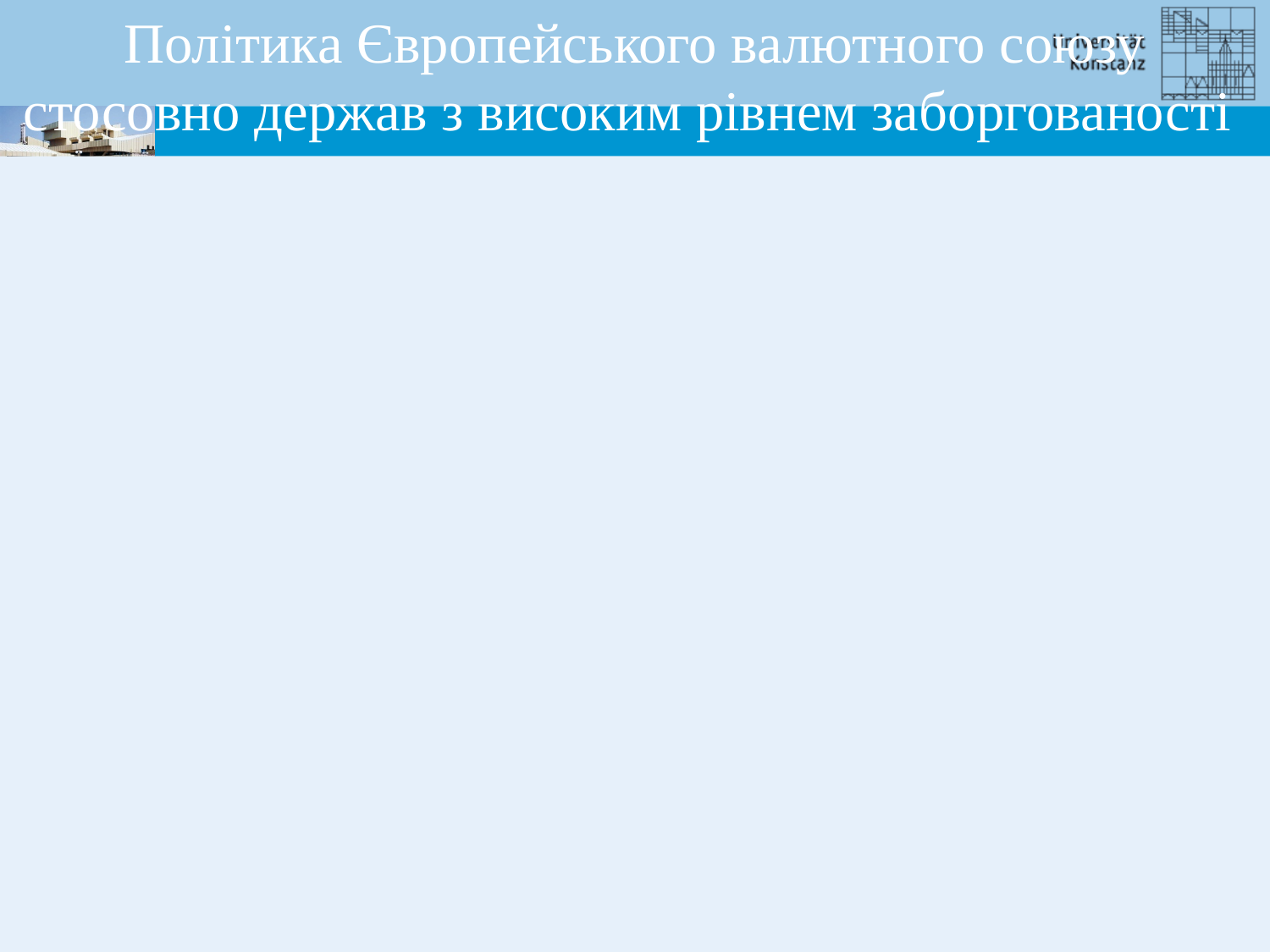

# Політика Європейського валютного союзу стосовно держав з високим рівнем заборгованості
Варіант 1: дефолт країн-учасниць
  → сильно зачепить власників облігацій:
Європейські банки
Європейські страхові компанії
інші інституційні та приватні інвестори